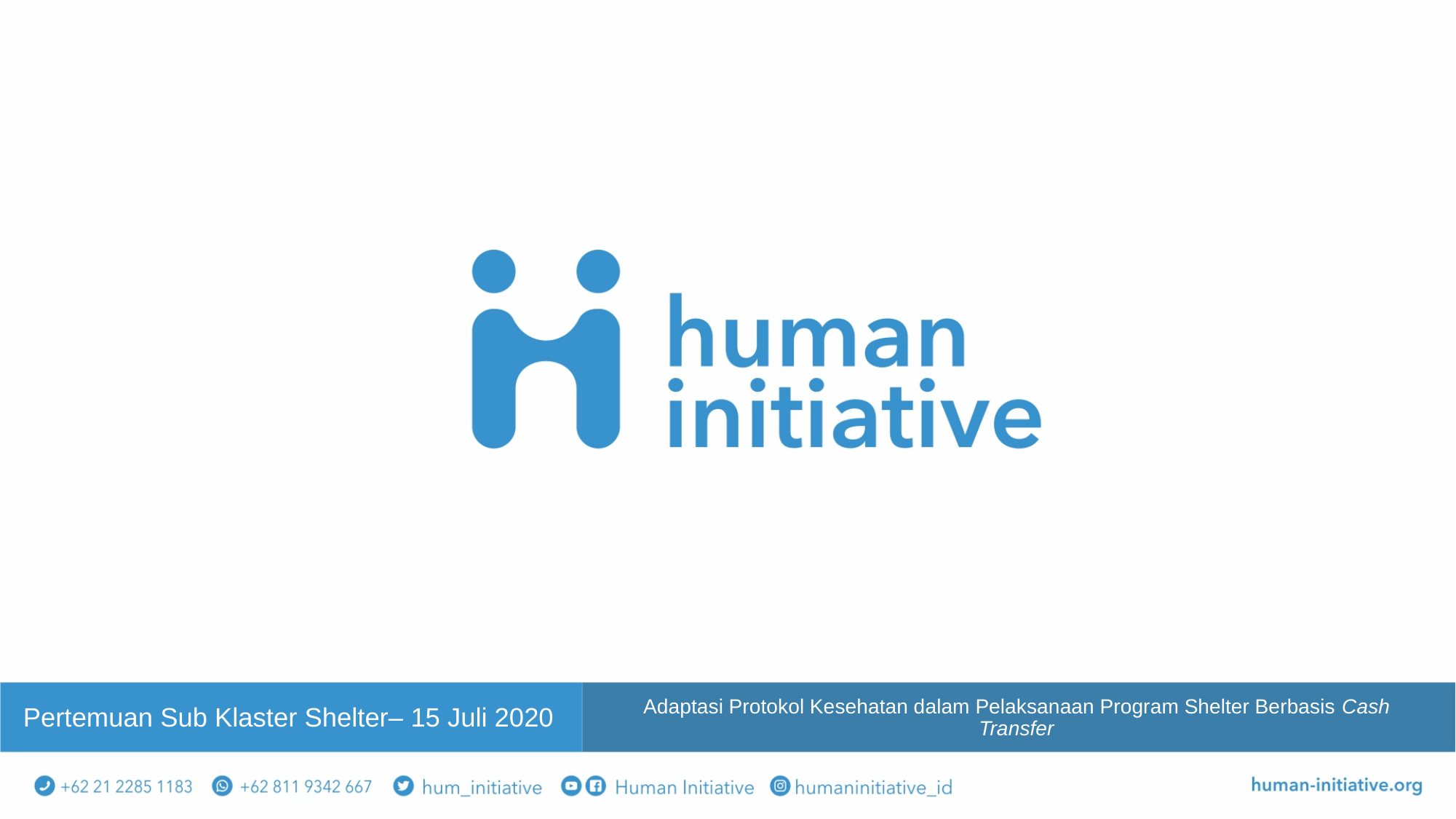

Pertemuan Sub Klaster Shelter– 15 Juli 2020
# Adaptasi Protokol Kesehatan dalam Pelaksanaan Program Shelter Berbasis Cash Transfer